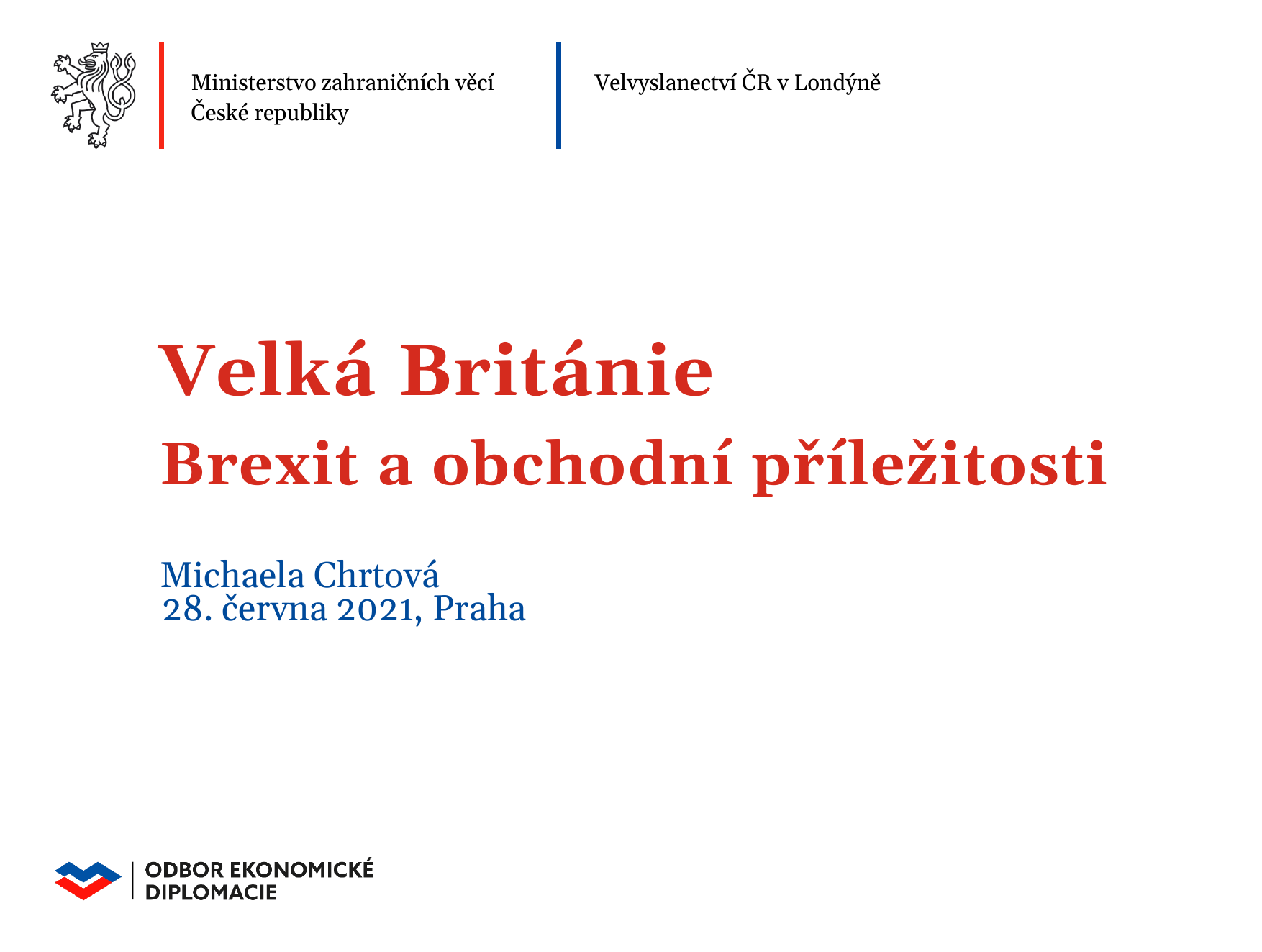

# Velká Británie Brexit a obchodní příležitosti
Michaela Chrtová
28. června 2021, Praha